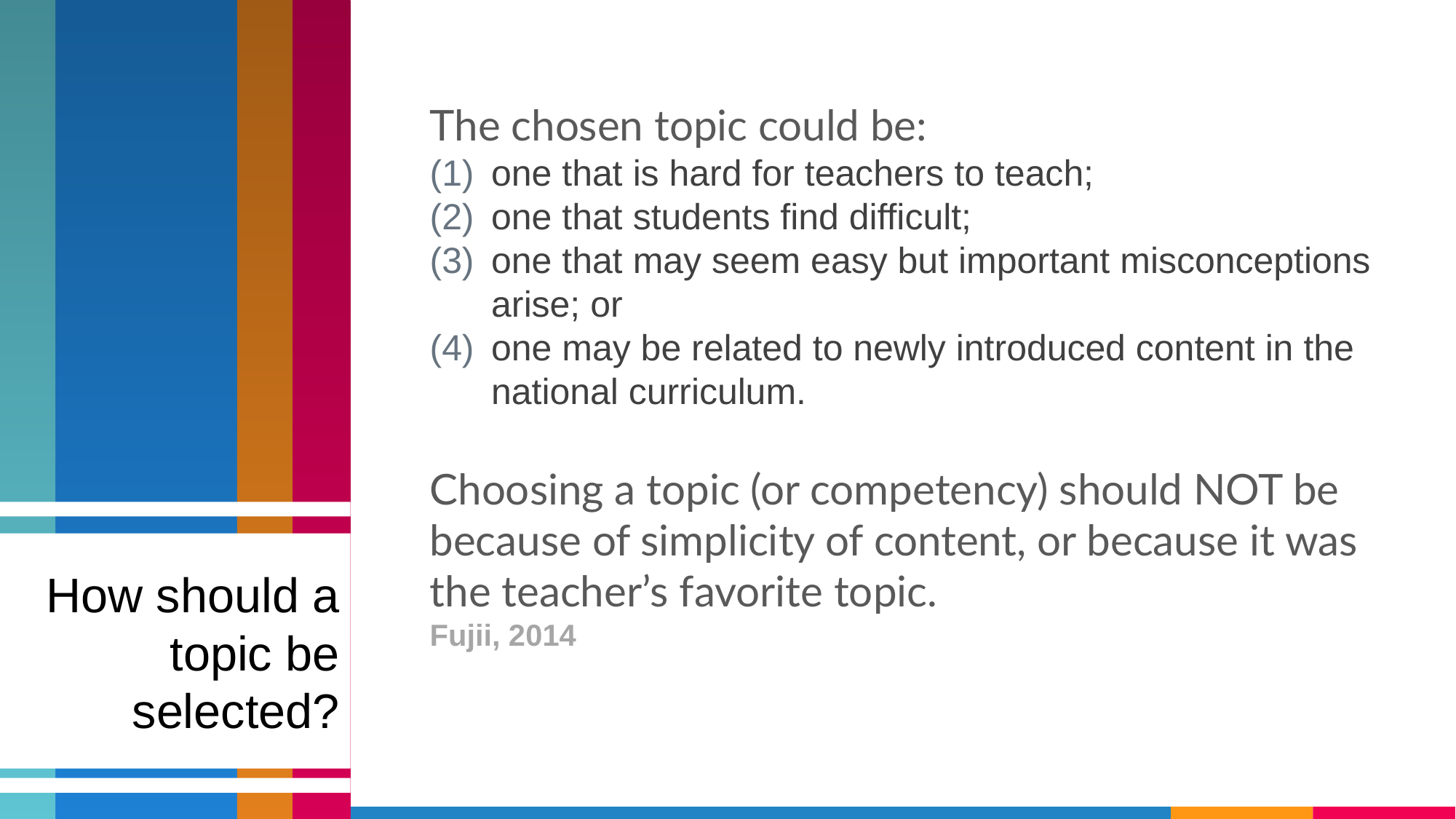

The chosen topic could be:
one that is hard for teachers to teach;
one that students find difficult;
one that may seem easy but important misconceptions arise; or
one may be related to newly introduced content in the national curriculum.

Choosing a topic (or competency) should NOT be because of simplicity of content, or because it was the teacher’s favorite topic.
Fujii, 2014

How should a topic be selected?